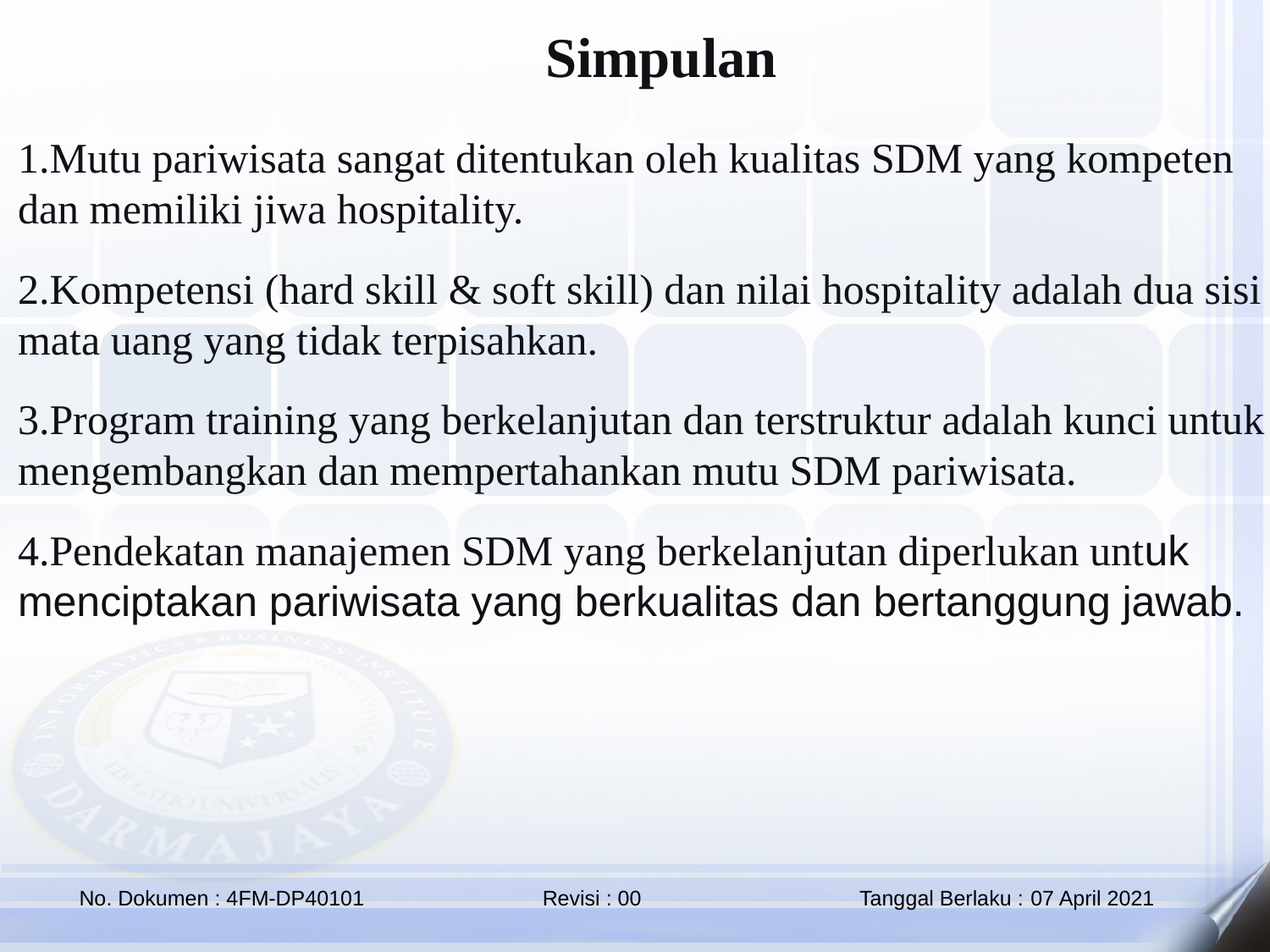

Simpulan
Mutu pariwisata sangat ditentukan oleh kualitas SDM yang kompeten dan memiliki jiwa hospitality.
Kompetensi (hard skill & soft skill) dan nilai hospitality adalah dua sisi mata uang yang tidak terpisahkan.
Program training yang berkelanjutan dan terstruktur adalah kunci untuk mengembangkan dan mempertahankan mutu SDM pariwisata.
Pendekatan manajemen SDM yang berkelanjutan diperlukan untuk menciptakan pariwisata yang berkualitas dan bertanggung jawab.